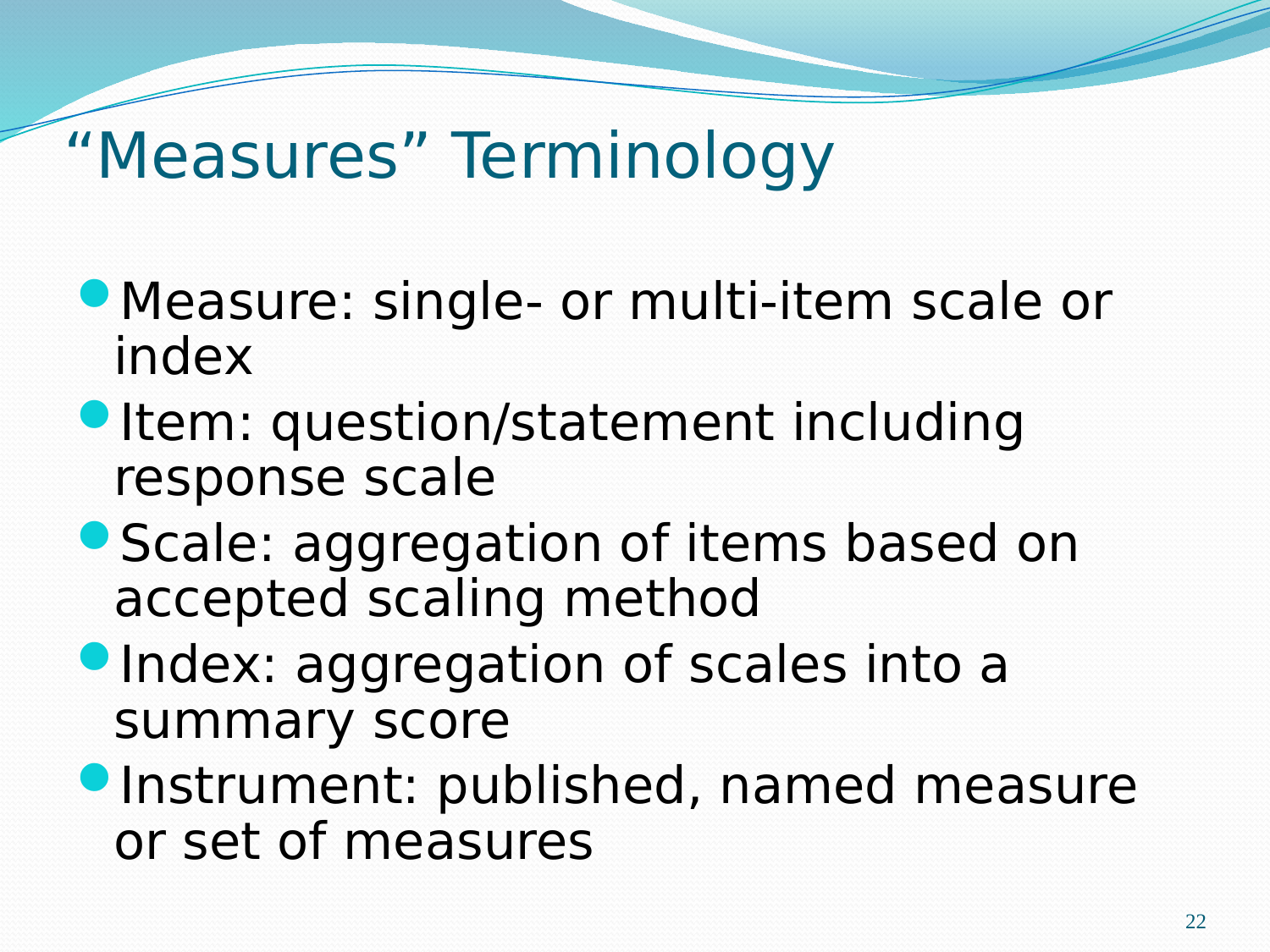

# “Measures” Terminology
Measure: single- or multi-item scale or index
Item: question/statement including response scale
Scale: aggregation of items based on accepted scaling method
Index: aggregation of scales into a summary score
Instrument: published, named measure or set of measures

22